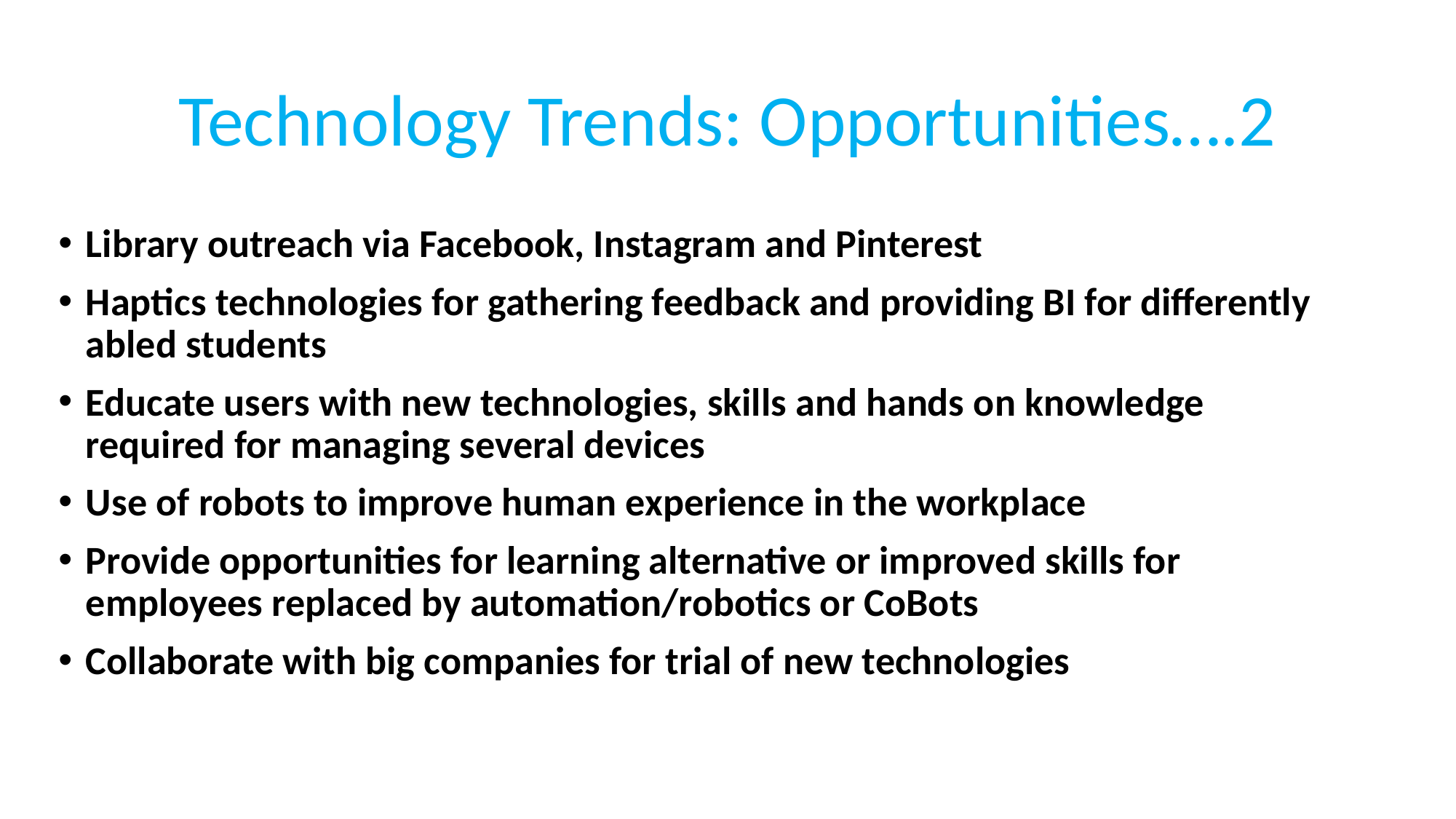

# Technology Trends: Opportunities….2
Library outreach via Facebook, Instagram and Pinterest
Haptics technologies for gathering feedback and providing BI for differently abled students
Educate users with new technologies, skills and hands on knowledge required for managing several devices
Use of robots to improve human experience in the workplace
Provide opportunities for learning alternative or improved skills for employees replaced by automation/robotics or CoBots
Collaborate with big companies for trial of new technologies